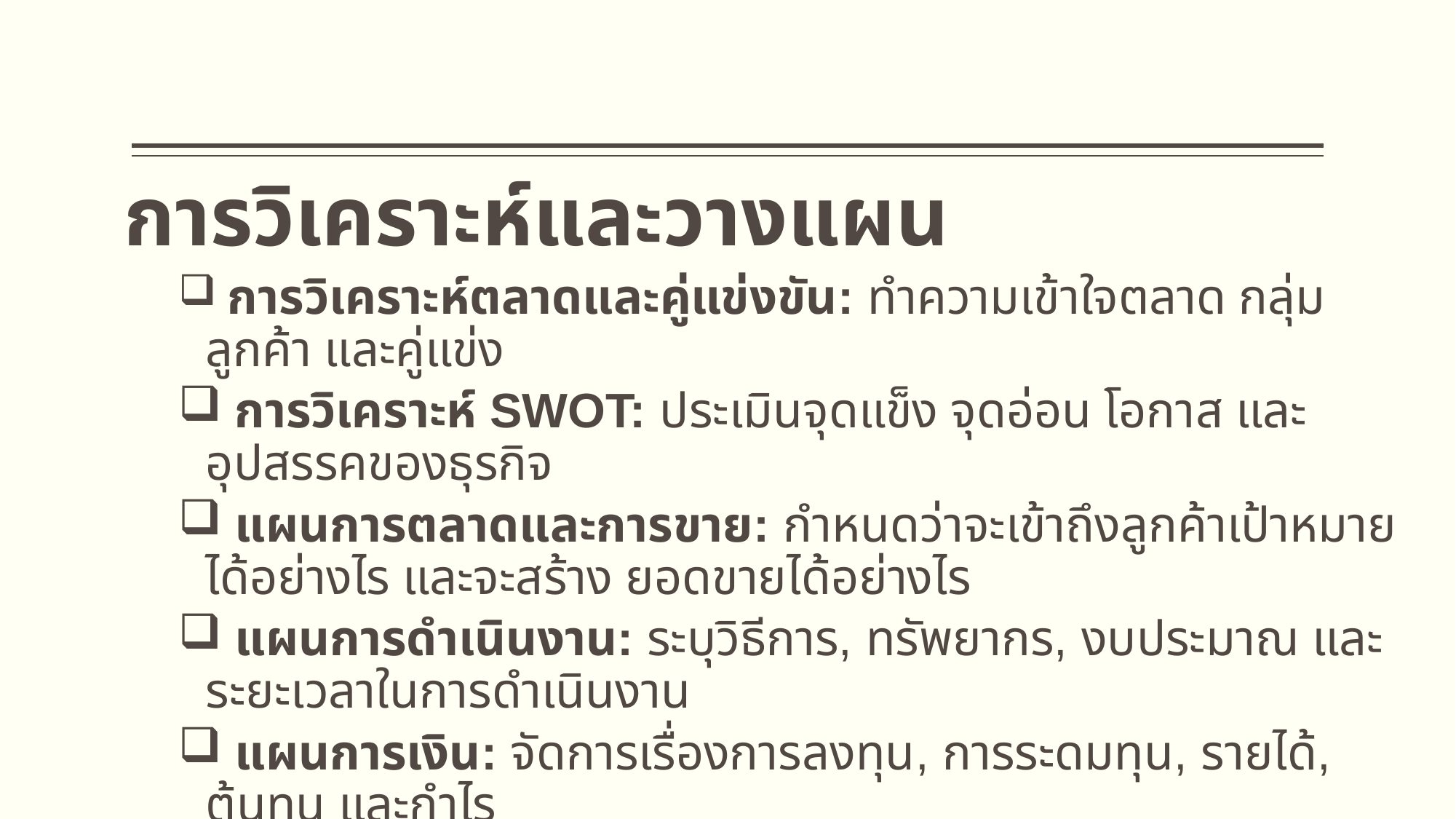

การวิเคราะห์และวางแผน
 การวิเคราะห์ตลาดและคู่แข่งขัน: ทำความเข้าใจตลาด กลุ่มลูกค้า และคู่แข่ง
 การวิเคราะห์ SWOT: ประเมินจุดแข็ง จุดอ่อน โอกาส และอุปสรรคของธุรกิจ
 แผนการตลาดและการขาย: กำหนดว่าจะเข้าถึงลูกค้าเป้าหมายได้อย่างไร และจะสร้าง ยอดขายได้อย่างไร
 แผนการดำเนินงาน: ระบุวิธีการ, ทรัพยากร, งบประมาณ และระยะเวลาในการดำเนินงาน
 แผนการเงิน: จัดการเรื่องการลงทุน, การระดมทุน, รายได้, ต้นทุน และกำไร
 แผนทรัพยากรบุคคล: วางผังองค์กรและระบุทักษะที่จำเป็น
 แผนสำรอง: เตรียมแผนรับมือกับสถานการณ์ที่ไม่คาดคิด
3.